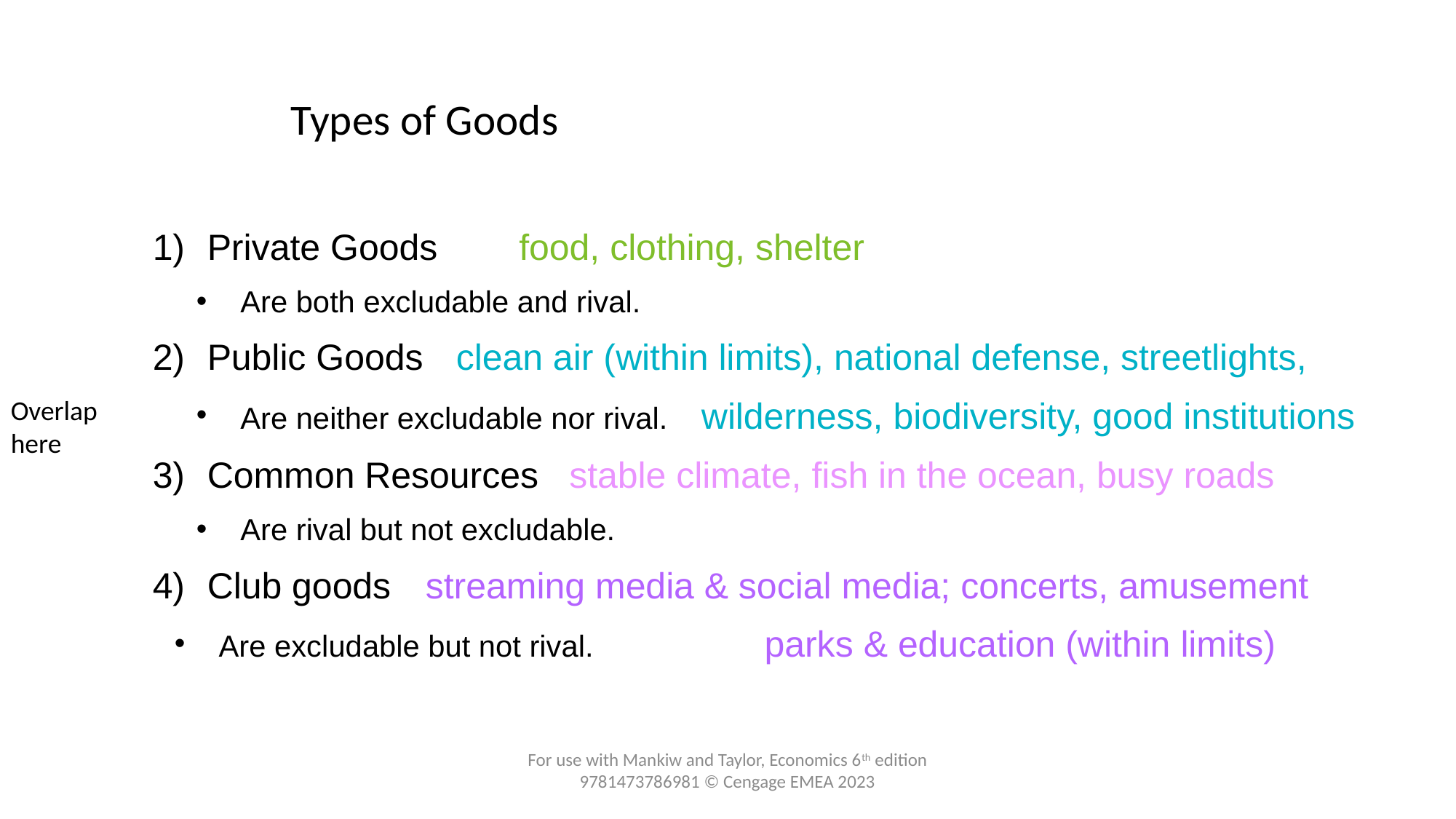

# Types of Goods
Private Goods        food, clothing, shelter
Are both excludable and rival.
Public Goods	   clean air (within limits), national defense, streetlights,
Are neither excludable nor rival.    wilderness, biodiversity, good institutions
Common Resources   stable climate, fish in the ocean, busy roads
Are rival but not excludable.
Club goods	streaming media & social media; concerts, amusement
Are excludable but not rival.		parks & education (within limits)

Overlap here
For use with Mankiw and Taylor, Economics 6th edition 9781473786981 © Cengage EMEA 2023